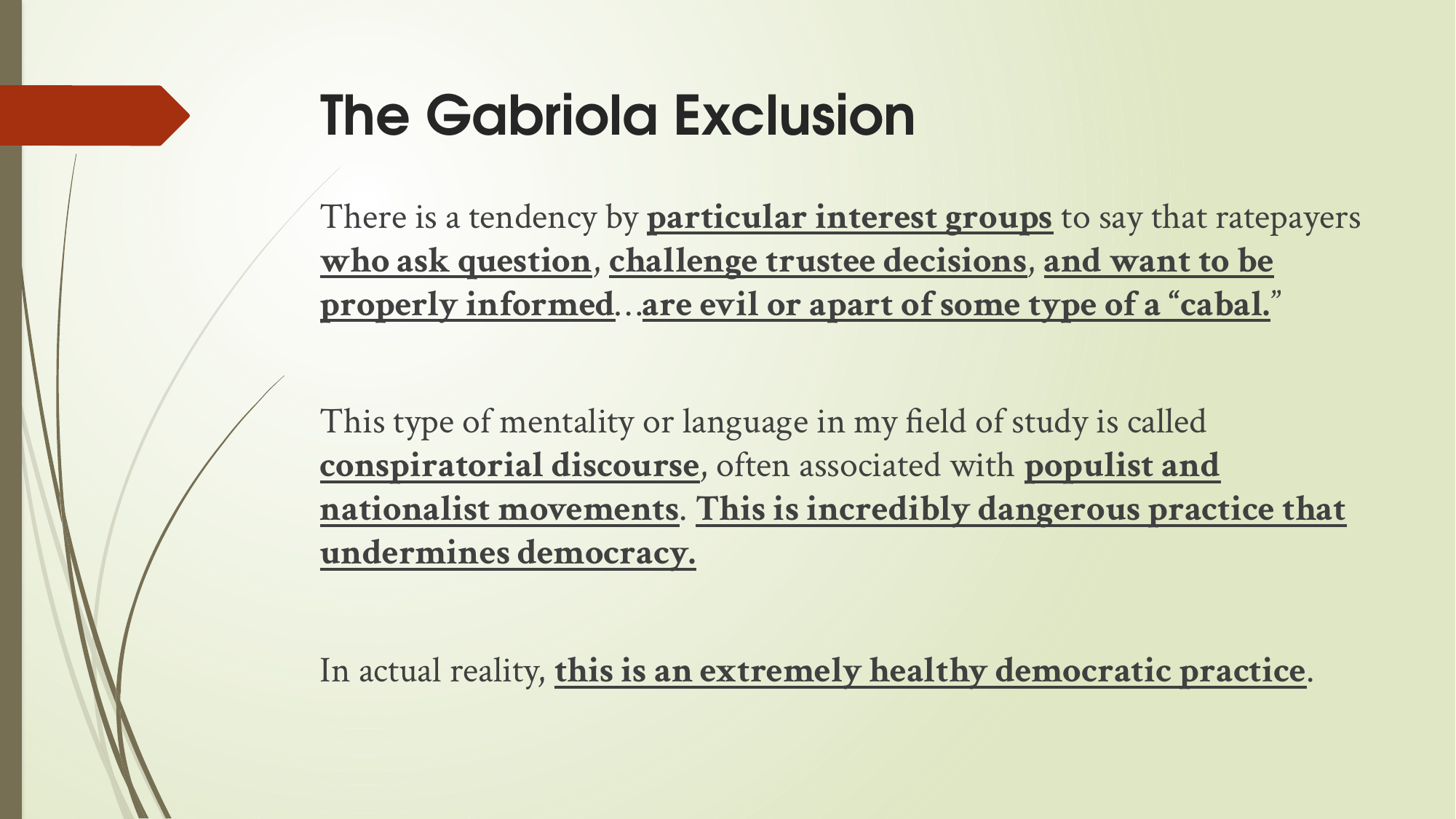

# The Gabriola Exclusion
There is a tendency by particular interest groups to say that ratepayers who ask question, challenge trustee decisions, and want to be properly informed…are evil or apart of some type of a “cabal.”

This type of mentality or language in my field of study is called conspiratorial discourse, often associated with populist and nationalist movements. This is incredibly dangerous practice that undermines democracy.

In actual reality, this is an extremely healthy democratic practice.